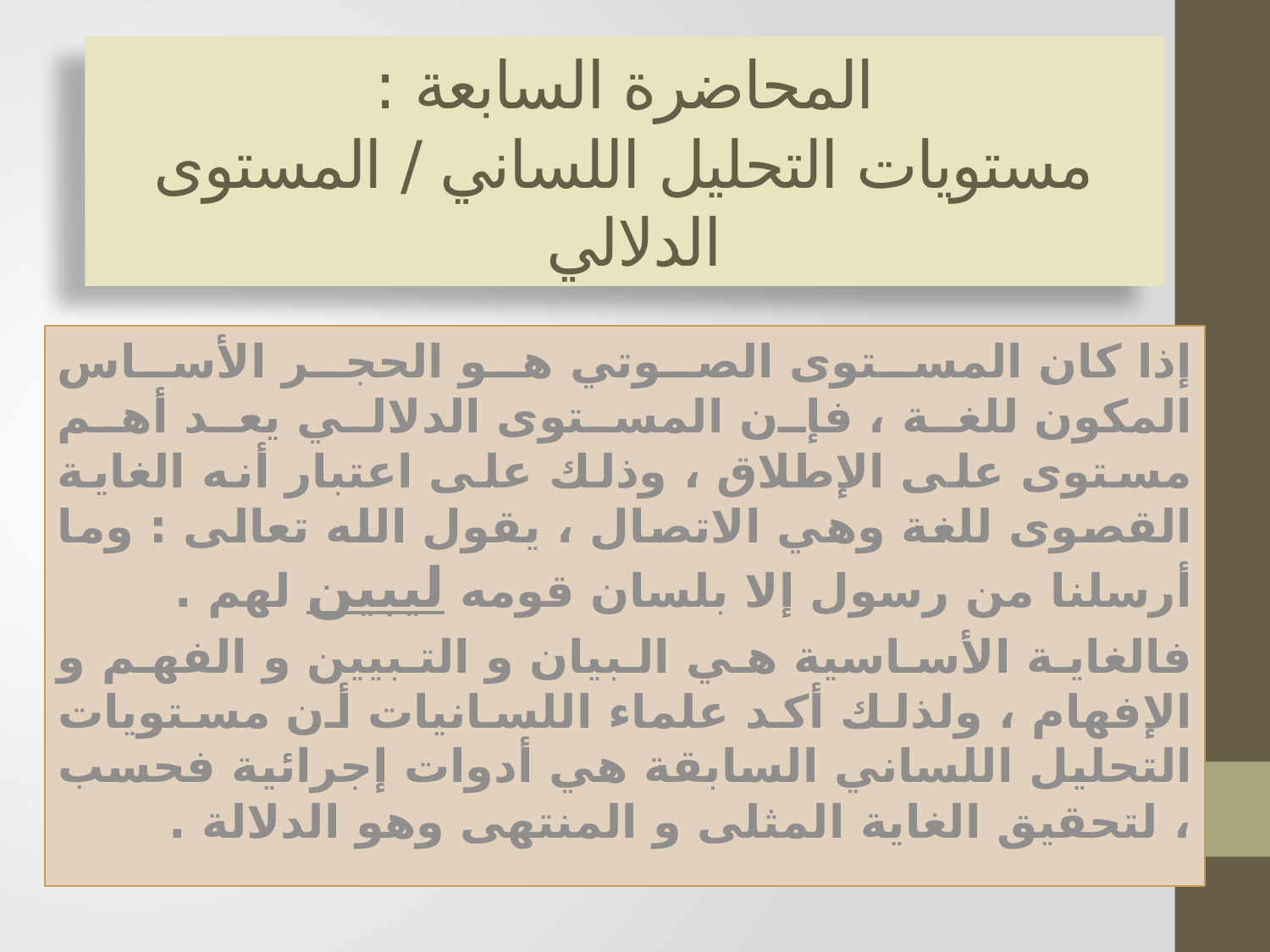

# المحاضرة السابعة : مستويات التحليل اللساني / المستوى الدلالي
إذا كان المستوى الصوتي هو الحجر الأساس المكون للغة ، فإن المستوى الدلالي يعد أهم مستوى على الإطلاق ، وذلك على اعتبار أنه الغاية القصوى للغة وهي الاتصال ، يقول الله تعالى : وما أرسلنا من رسول إلا بلسان قومه ليبين لهم .
فالغاية الأساسية هي البيان و التبيين و الفهم و الإفهام ، ولذلك أكد علماء اللسانيات أن مستويات التحليل اللساني السابقة هي أدوات إجرائية فحسب ، لتحقيق الغاية المثلى و المنتهى وهو الدلالة .